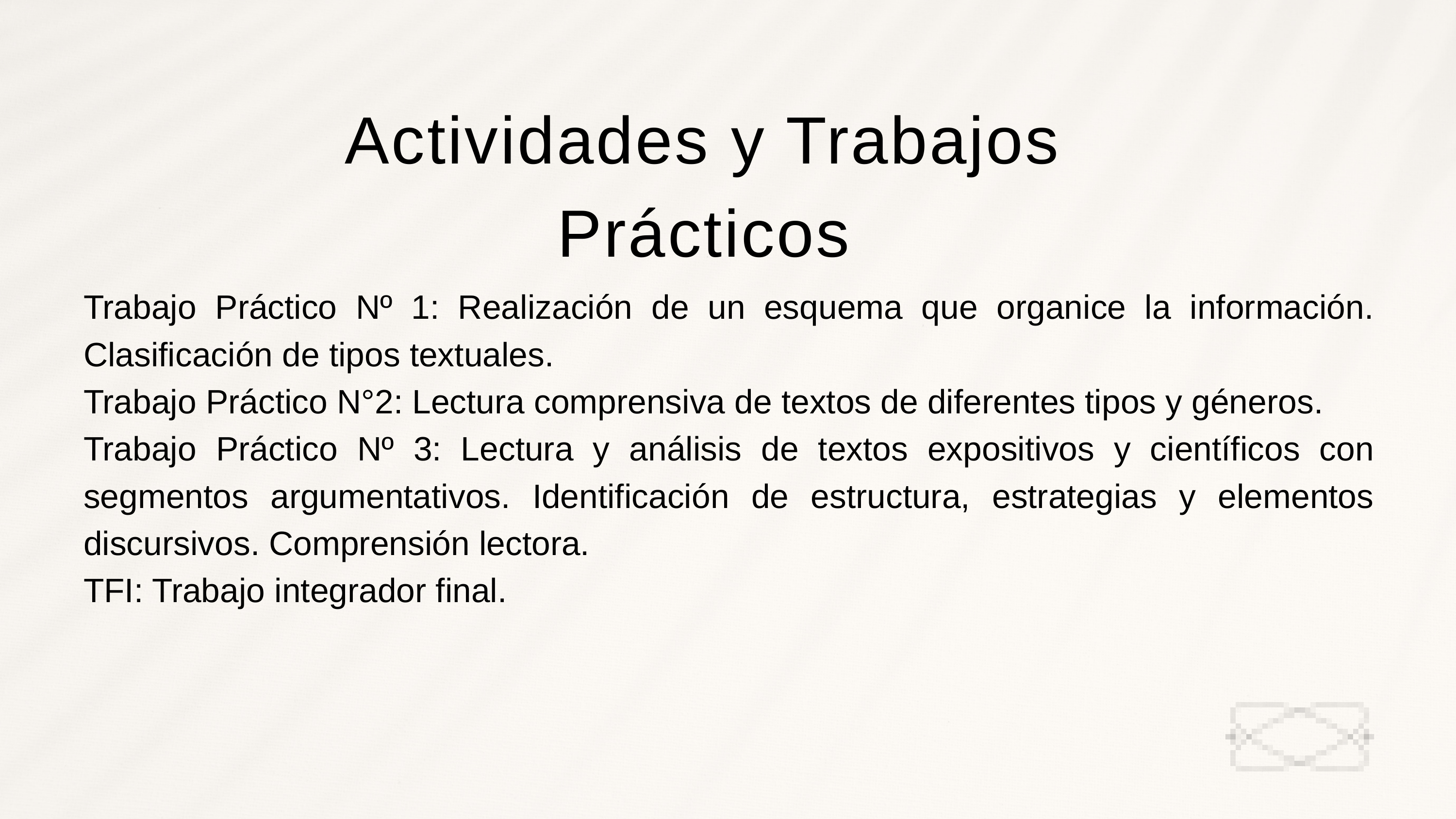

Actividades y Trabajos Prácticos
Trabajo Práctico Nº 1: Realización de un esquema que organice la información. Clasificación de tipos textuales.
Trabajo Práctico N°2: Lectura comprensiva de textos de diferentes tipos y géneros.
Trabajo Práctico Nº 3: Lectura y análisis de textos expositivos y científicos con segmentos argumentativos. Identificación de estructura, estrategias y elementos discursivos. Comprensión lectora.
TFI: Trabajo integrador final.